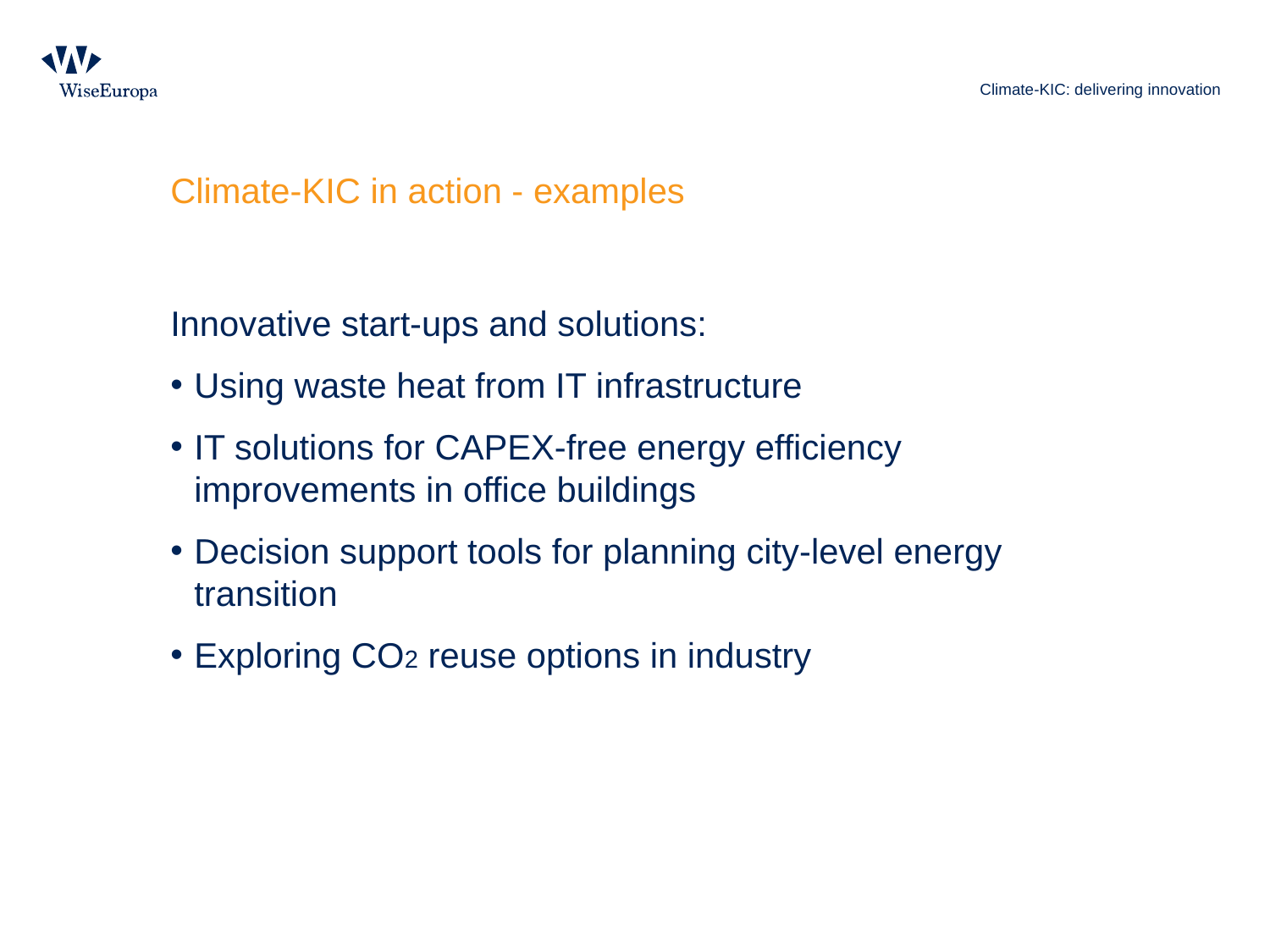

# Climate-KIC: delivering innovation
Climate-KIC in action - examples
Innovative start-ups and solutions:
Using waste heat from IT infrastructure
IT solutions for CAPEX-free energy efficiency improvements in office buildings
Decision support tools for planning city-level energy transition
Exploring CO2 reuse options in industry